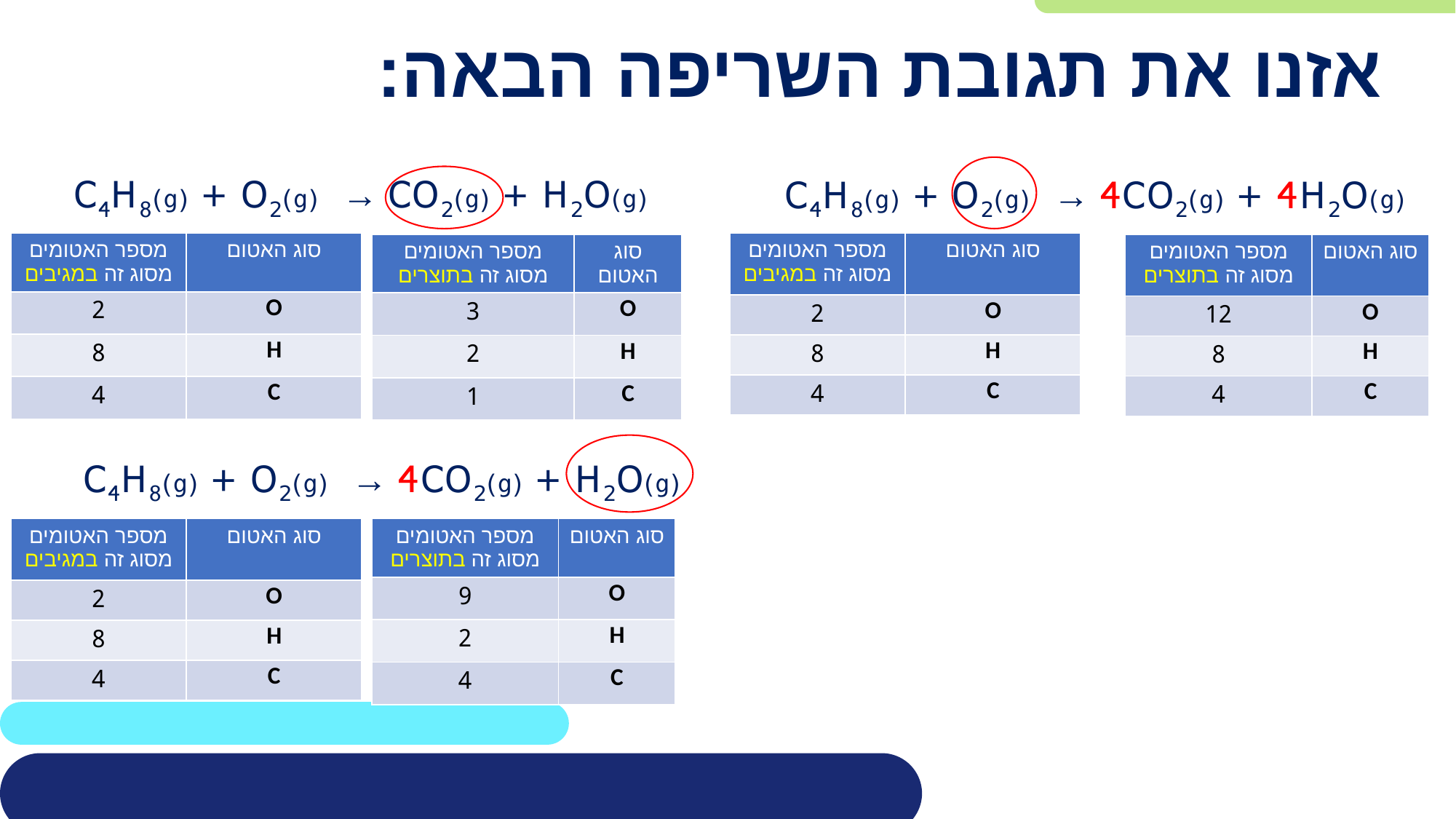

# אזנו את תגובת השריפה הבאה:

C4H8(g) + O2(g)  → CO2(g) + H2O(g)

C4H8(g) + O2(g)  → 4CO2(g) + 4H2O(g)
| מספר האטומים מסוג זה במגיבים | סוג האטום |
| --- | --- |
| 2 | O |
| 8 | H |
| 4 | C |
| מספר האטומים מסוג זה במגיבים | סוג האטום |
| --- | --- |
| 2 | O |
| 8 | H |
| 4 | C |
| מספר האטומים מסוג זה בתוצרים | סוג האטום |
| --- | --- |
| 3 | O |
| 2 | H |
| 1 | C |
| מספר האטומים מסוג זה בתוצרים | סוג האטום |
| --- | --- |
| 12 | O |
| 8 | H |
| 4 | C |

C4H8(g) + O2(g)  → 4CO2(g) + H2O(g)
| מספר האטומים מסוג זה במגיבים | סוג האטום |
| --- | --- |
| 2 | O |
| 8 | H |
| 4 | C |
| מספר האטומים מסוג זה בתוצרים | סוג האטום |
| --- | --- |
| 9 | O |
| 2 | H |
| 4 | C |